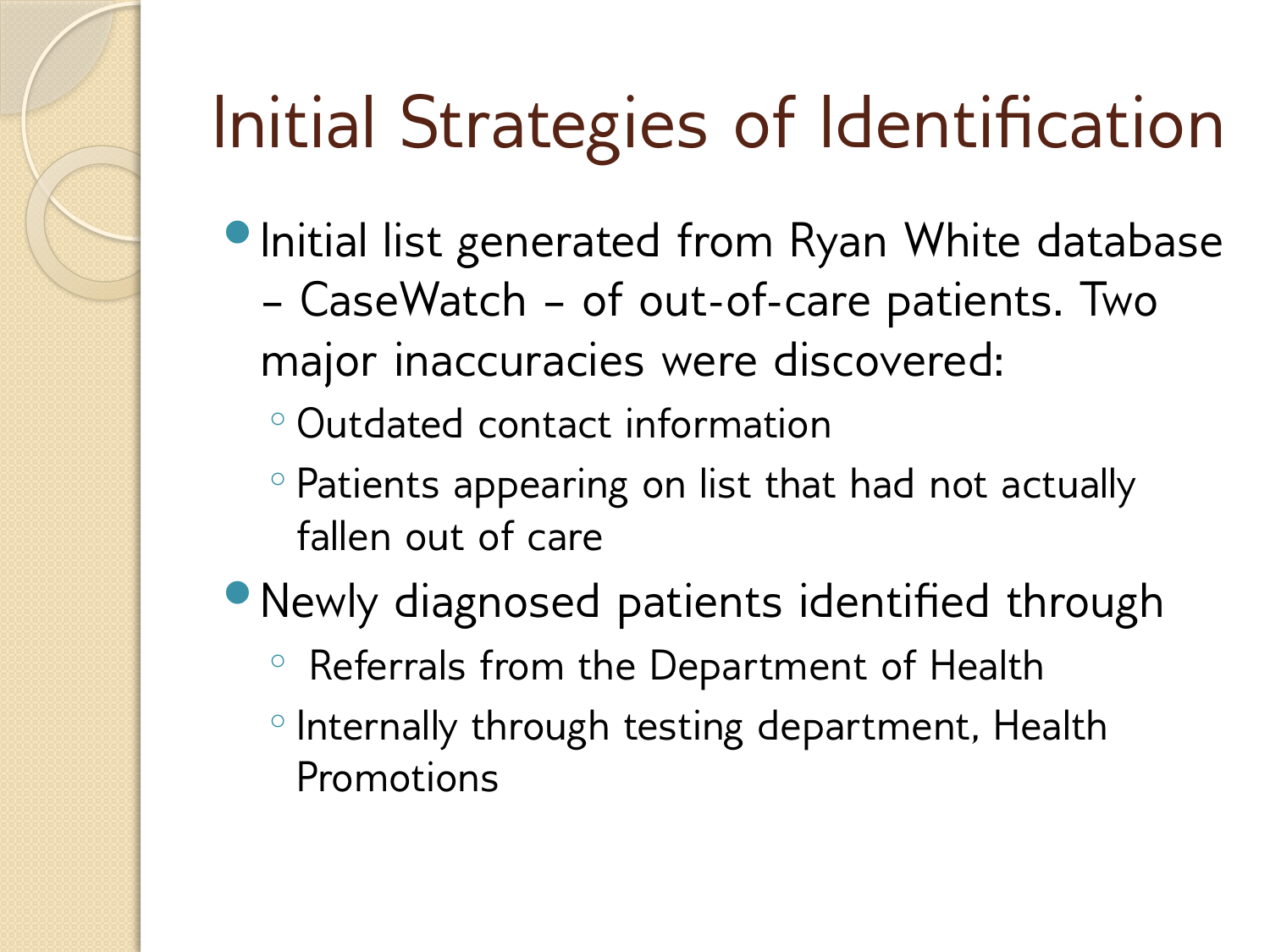

# Initial Strategies of Identification
Initial list generated from Ryan White database – CaseWatch – of out-of-care patients. Two major inaccuracies were discovered:
Outdated contact information
Patients appearing on list that had not actually fallen out of care
Newly diagnosed patients identified through
 Referrals from the Department of Health
Internally through testing department, Health Promotions